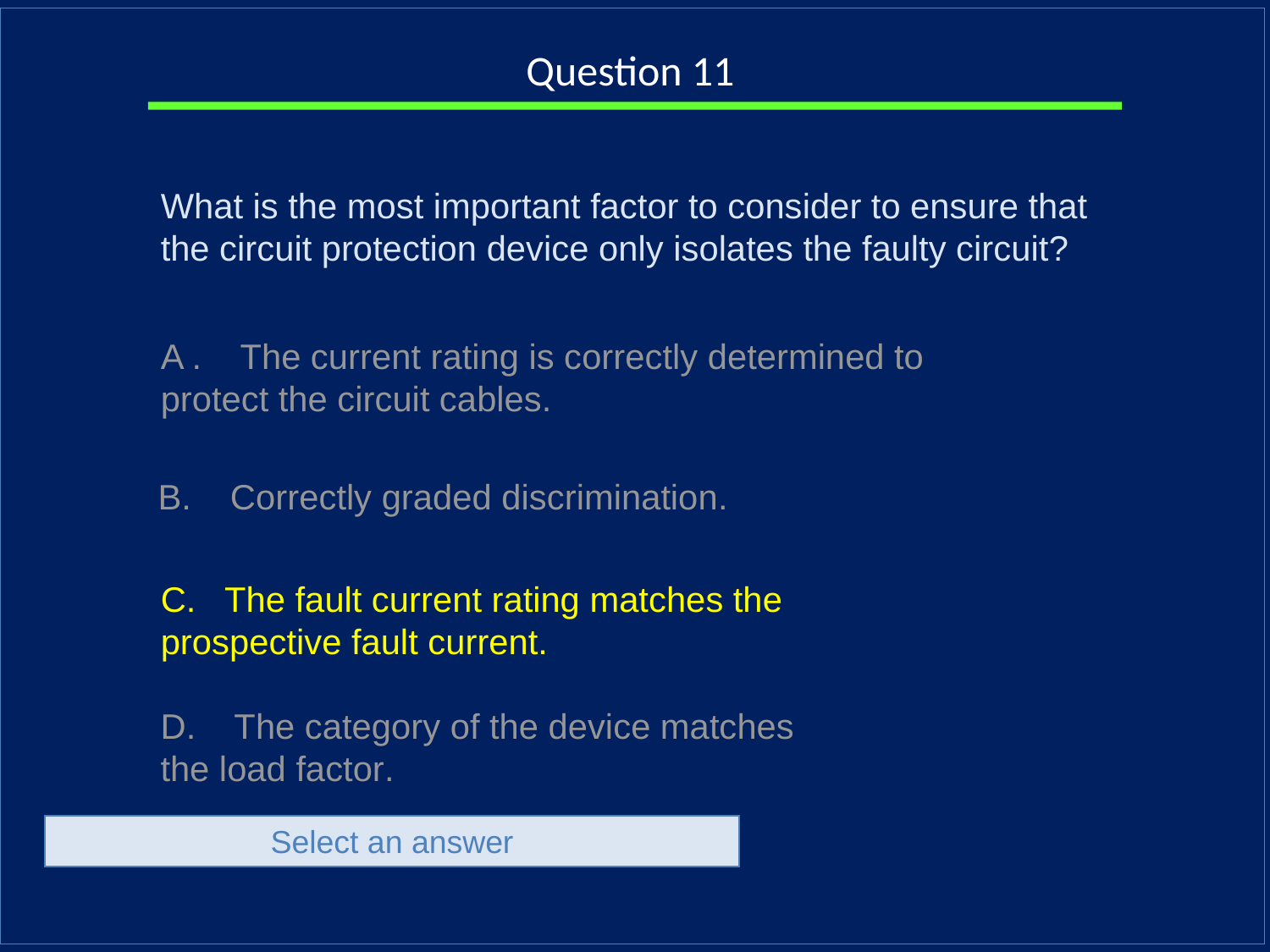

# Question 11

What is the most important factor to consider to ensure that the circuit protection device only isolates the faulty circuit?
A .    The current rating is correctly determined to protect the circuit cables.
B.    Correctly graded discrimination.
C.   The fault current rating matches the prospective fault current.
D.    The category of the device matches the load factor.
Select an answer